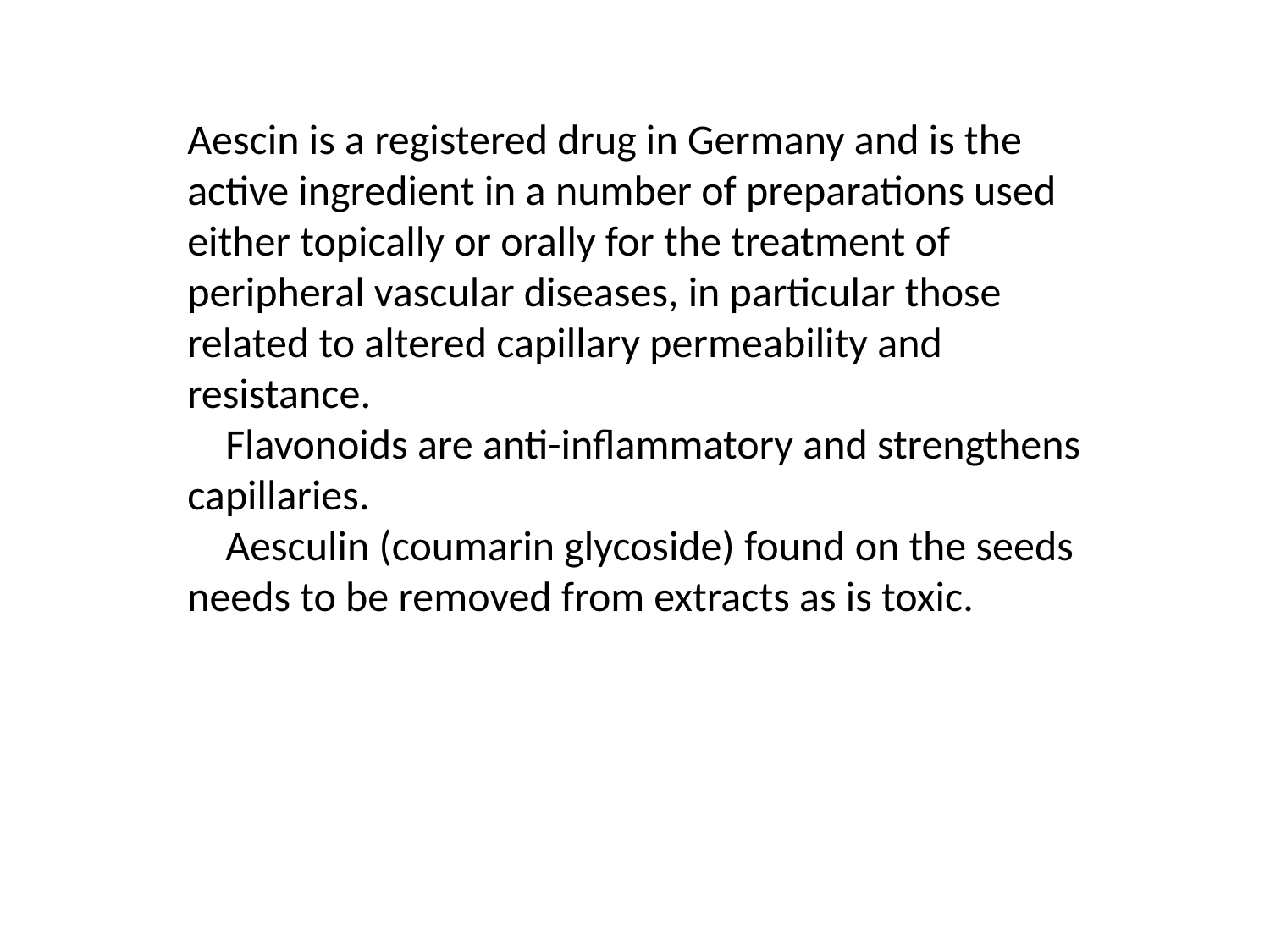

Aescin is a registered drug in Germany and is the active ingredient in a number of preparations used either topically or orally for the treatment of peripheral vascular diseases, in particular those related to altered capillary permeability and resistance.
    Flavonoids are anti-inflammatory and strengthens capillaries.
    Aesculin (coumarin glycoside) found on the seeds needs to be removed from extracts as is toxic.